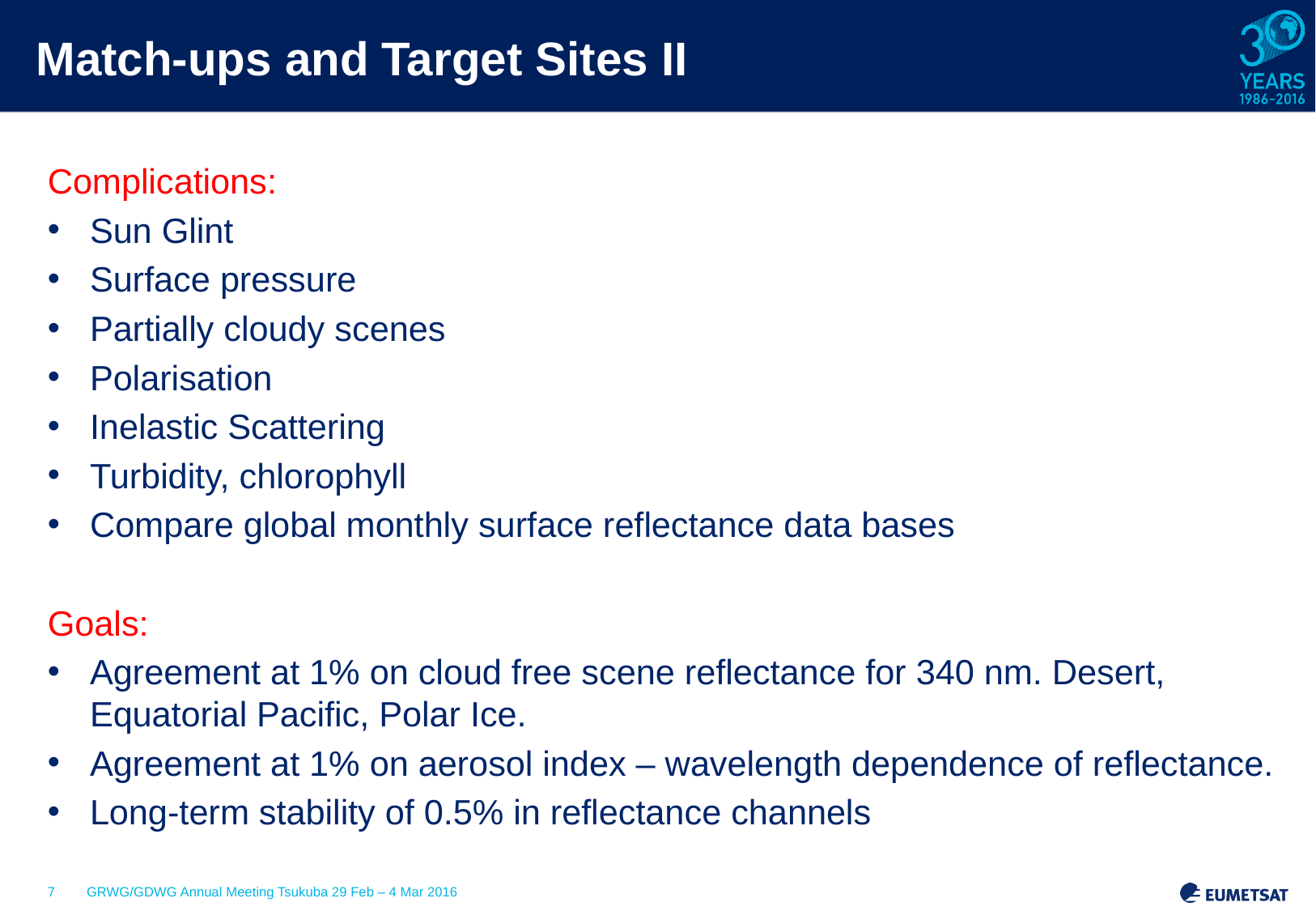

# Match-ups and Target Sites II
Complications:
Sun Glint
Surface pressure
Partially cloudy scenes
Polarisation
Inelastic Scattering
Turbidity, chlorophyll
Compare global monthly surface reflectance data bases

Goals:
Agreement at 1% on cloud free scene reflectance for 340 nm. Desert, Equatorial Pacific, Polar Ice.
Agreement at 1% on aerosol index – wavelength dependence of reflectance.
Long-term stability of 0.5% in reflectance channels